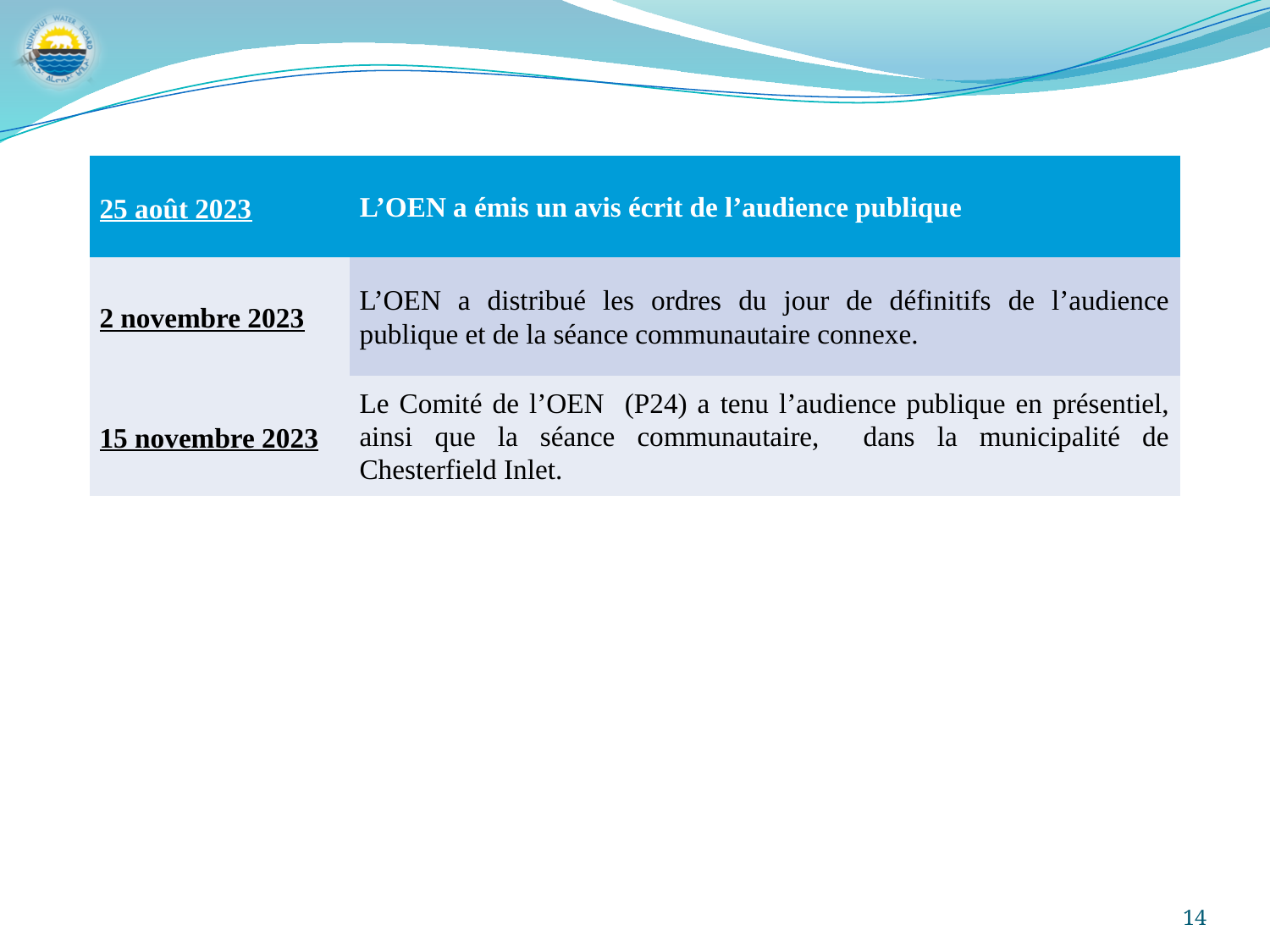

| 25 août 2023 | L’OEN a émis un avis écrit de l’audience publique |
| --- | --- |
| 2 novembre 2023 | L’OEN a distribué les ordres du jour de définitifs de l’audience publique et de la séance communautaire connexe. |
| 15 novembre 2023 | Le Comité de l’OEN (P24) a tenu l’audience publique en présentiel, ainsi que la séance communautaire, dans la municipalité de Chesterfield Inlet. |
14